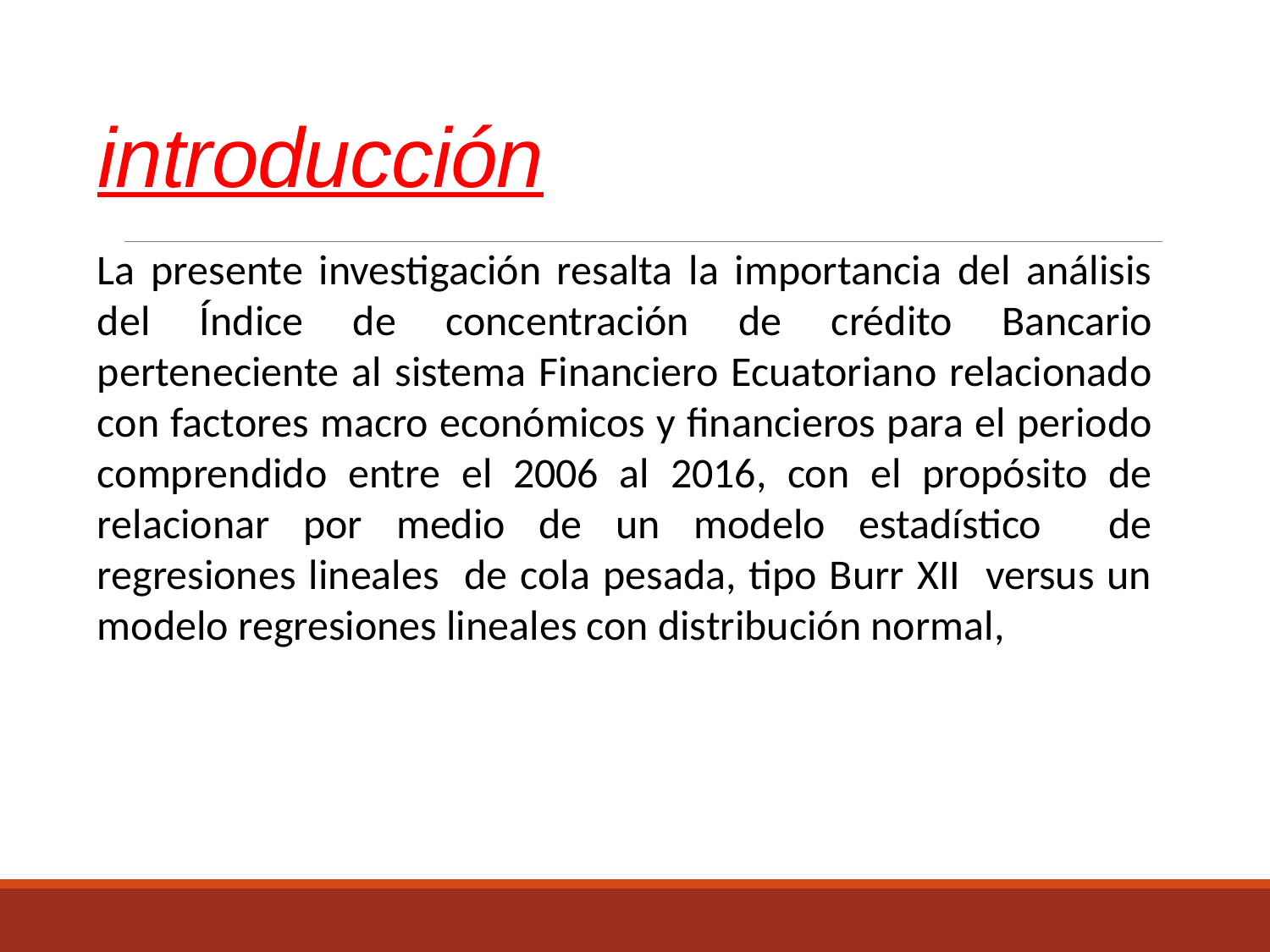

# introducción
La presente investigación resalta la importancia del análisis del Índice de concentración de crédito Bancario perteneciente al sistema Financiero Ecuatoriano relacionado con factores macro económicos y financieros para el periodo comprendido entre el 2006 al 2016, con el propósito de relacionar por medio de un modelo estadístico  de regresiones lineales  de cola pesada, tipo Burr XII  versus un modelo regresiones lineales con distribución normal,